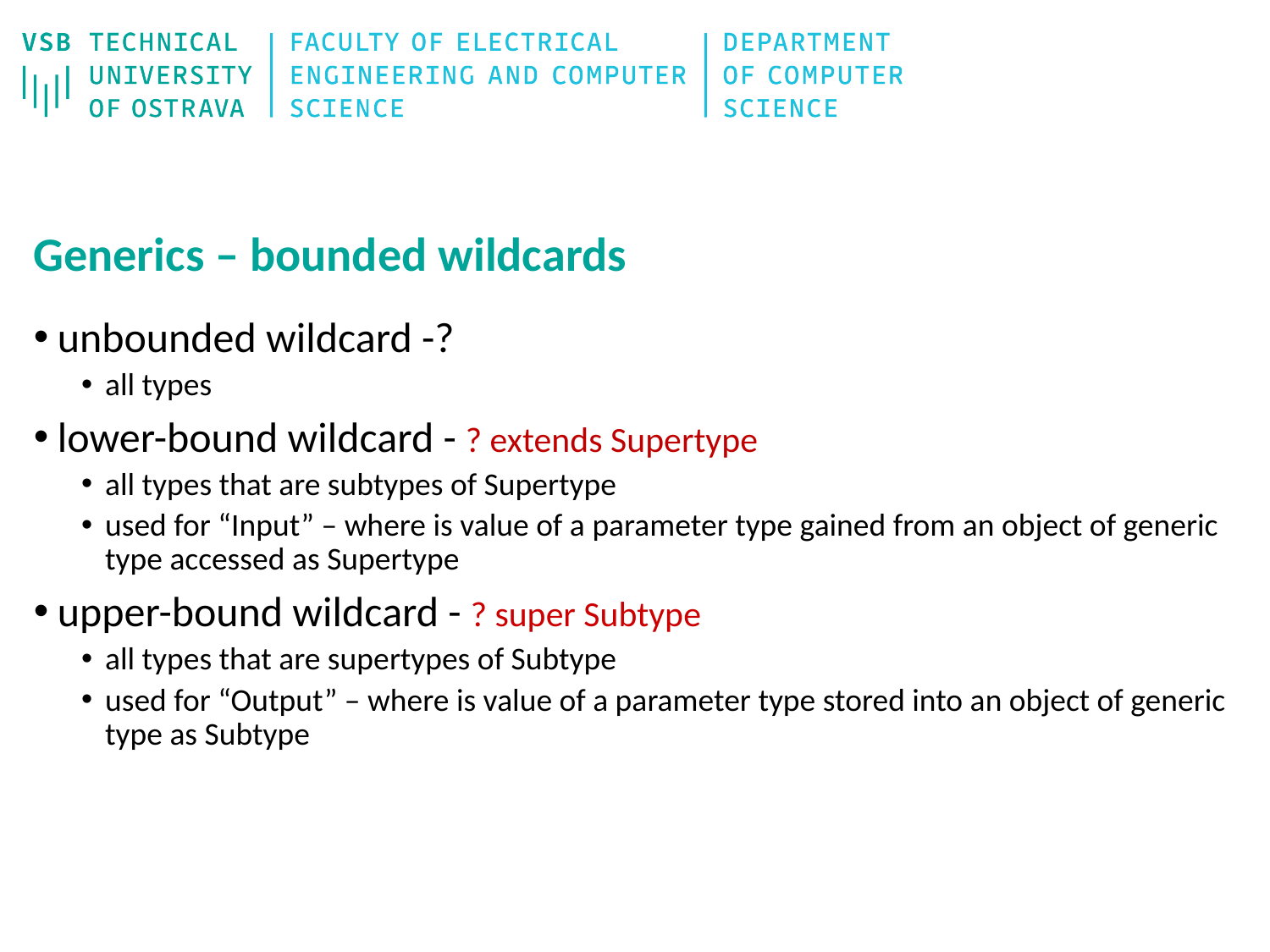

# Generics – bounded wildcards
unbounded wildcard -?
all types
lower-bound wildcard - ? extends Supertype
all types that are subtypes of Supertype
used for “Input” – where is value of a parameter type gained from an object of generic type accessed as Supertype
upper-bound wildcard - ? super Subtype
all types that are supertypes of Subtype
used for “Output” – where is value of a parameter type stored into an object of generic type as Subtype